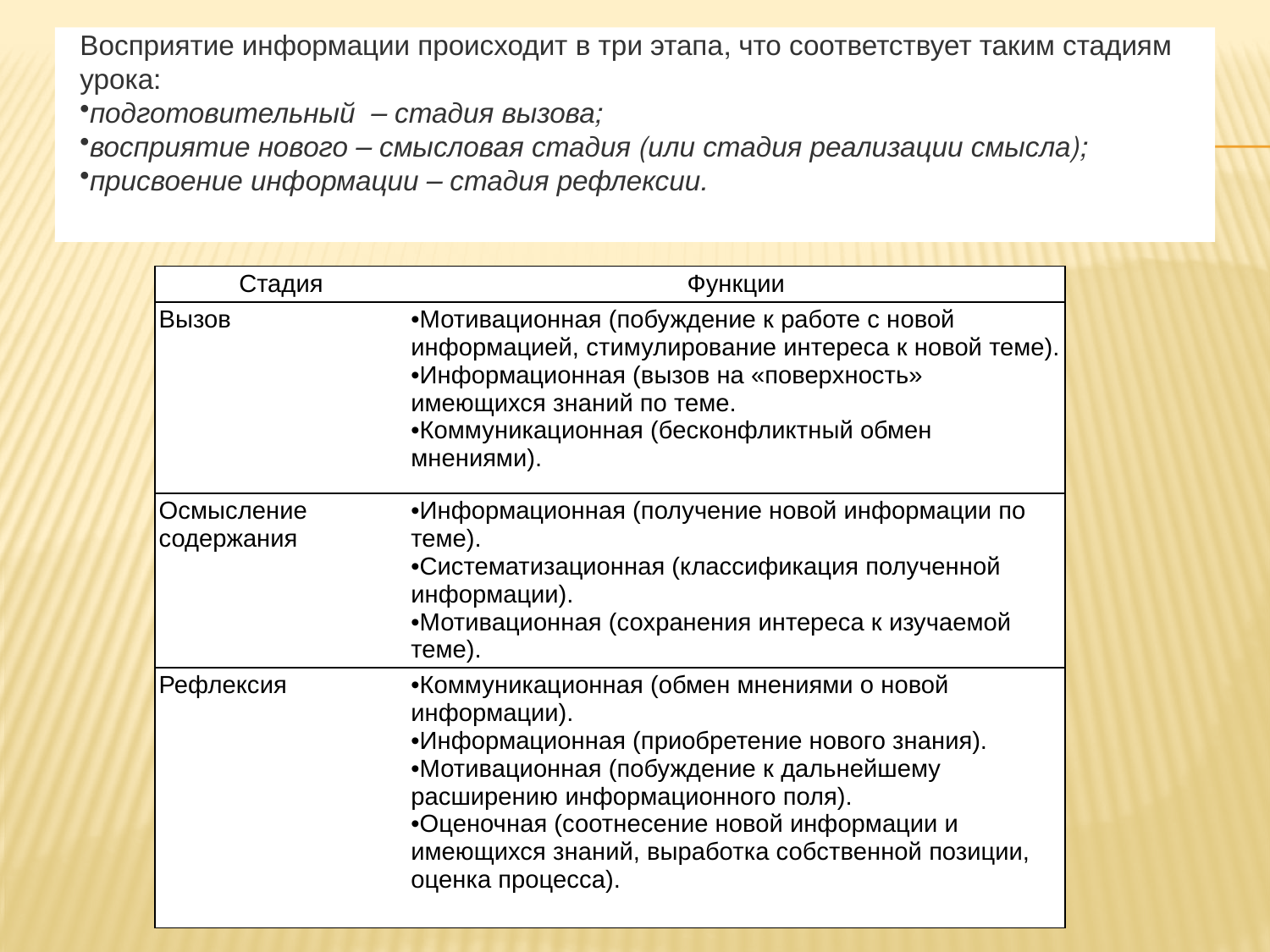

Восприятие информации происходит в три этапа, что соответствует таким стадиям урока:
подготовительный  – стадия вызова;
восприятие нового – смысловая стадия (или стадия реализации смысла);
присвоение информации – стадия рефлексии.

| Стадия | Функции |
| --- | --- |
| Вызов | Мотивационная (побуждение к работе с новой информацией, стимулирование интереса к новой теме). Информационная (вызов на «поверхность» имеющихся знаний по теме. Коммуникационная (бесконфликтный обмен мнениями). |
| Осмысление содержания | Информационная (получение новой информации по теме). Систематизационная (классификация полученной информации). Мотивационная (сохранения интереса к изучаемой теме). |
| Рефлексия | Коммуникационная (обмен мнениями о новой информации). Информационная (приобретение нового знания). Мотивационная (побуждение к дальнейшему расширению информационного поля). Оценочная (соотнесение новой информации и имеющихся знаний, выработка собственной позиции, оценка процесса). |